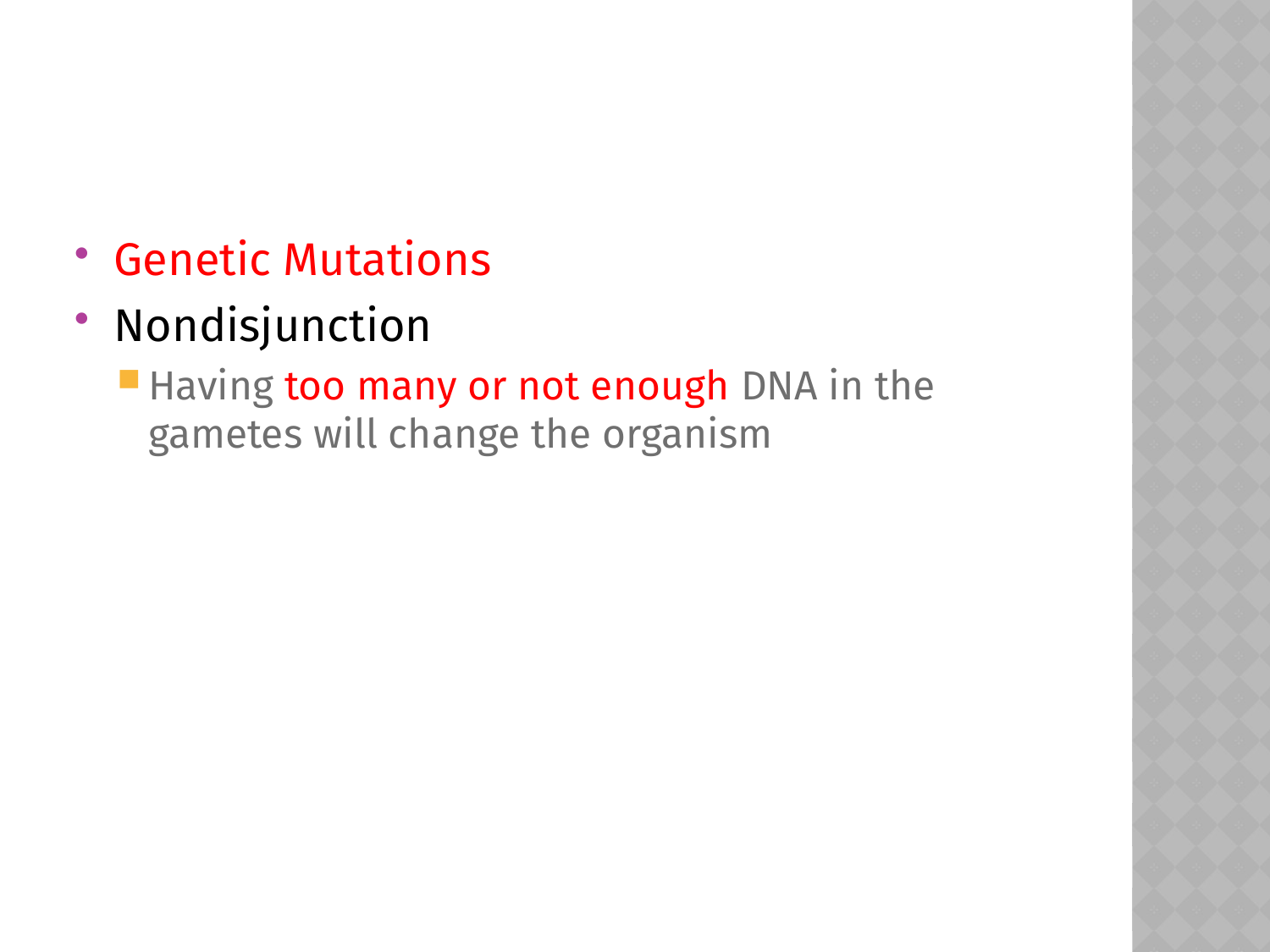

#
Genetic Mutations
Nondisjunction
Having too many or not enough DNA in the gametes will change the organism